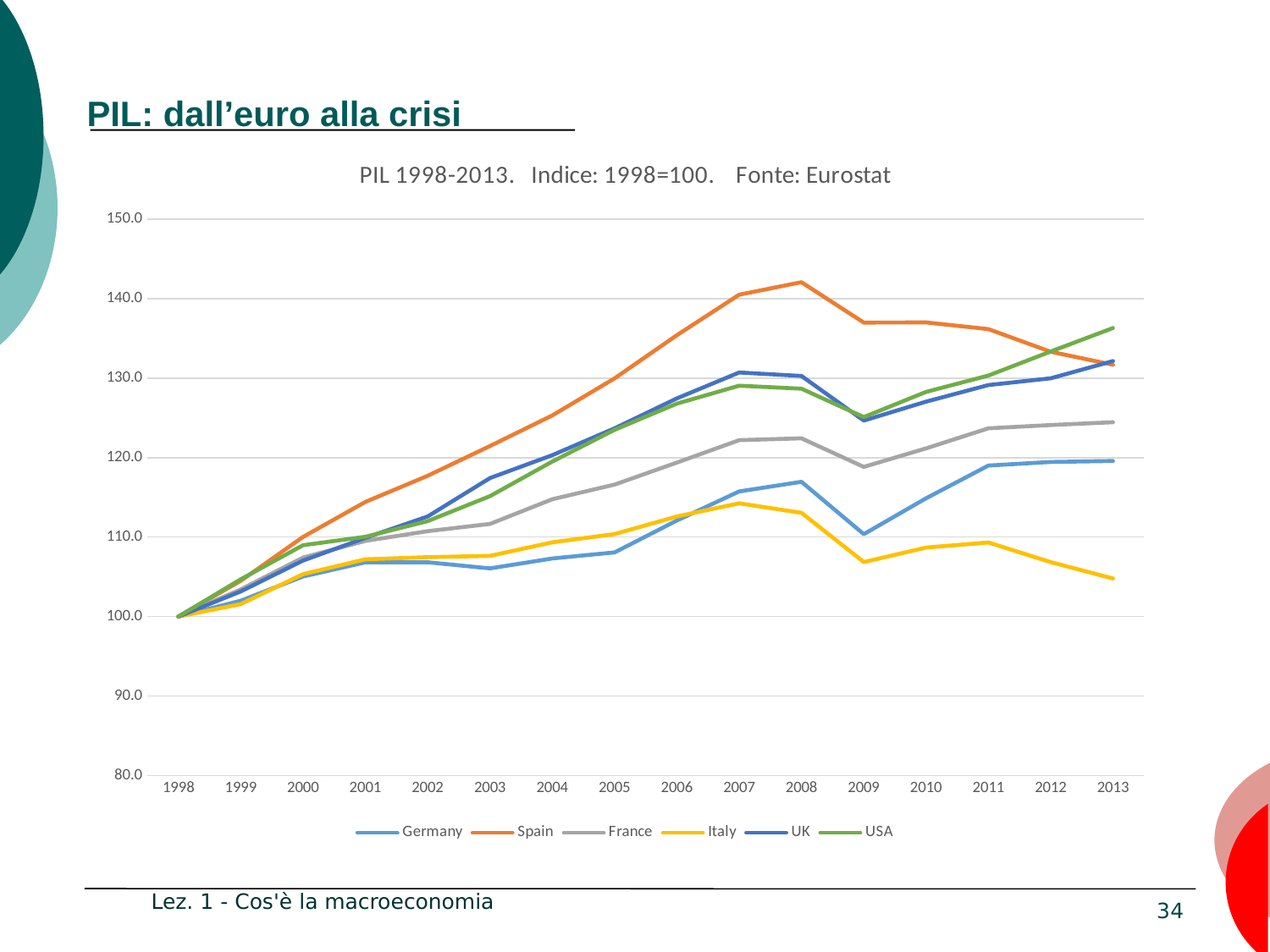

# PIL: dall’euro alla crisi

### Chart: PIL 1998-2013.   Indice: 1998=100.    Fonte: Eurostat

| Category | Germany | Spain | France | Italy | UK | USA |
|---|---|---|---|---|---|---|
| 1998 | 100.0 | 100.0 | 100.0 | 100.0 | 100.0 | 100.0 |
| 1999 | 101.98736332546225 | 104.48486315746779 | 103.40709914884664 | 101.56110087222662 | 103.15118272763243 | 104.6850996674779 |
| 2000 | 105.03159391589983 | 110.0111669387631 | 107.41429202823556 | 105.32919837317925 | 107.03881930177482 | 108.9693645236892 |
| 2001 | 106.81217934811811 | 114.41281675573177 | 109.51365004071155 | 107.19649566187903 | 109.89090572403335 | 110.032187938371 |
| 2002 | 106.82366601794034 | 117.70767210521512 | 110.73851300678001 | 107.46533124238992 | 112.5857375608595 | 111.9981955837208 |
| 2003 | 106.05399225318652 | 121.45967480251883 | 111.64605019131095 | 107.62932636111549 | 117.42734239540826 | 115.14155087554289 |
| 2004 | 107.30614628247264 | 125.30600707788717 | 114.75698265257435 | 109.33344072317584 | 120.30896081901338 | 119.500429315308 |
| 2005 | 108.06433337740422 | 129.97118904448524 | 116.60194651538824 | 110.37162525727877 | 123.68549026968459 | 123.4975143141938 |
| 2006 | 112.07352003779543 | 135.3963566119432 | 119.37118082901209 | 112.58613466280154 | 127.44811759540836 | 126.79096605097287 |
| 2007 | 115.73808430796494 | 140.49936877009037 | 122.19012991926199 | 114.2458491908198 | 130.70522531105806 | 129.0458875641031 |
| 2008 | 116.95577386867339 | 142.06723992820713 | 122.42876084706704 | 113.04644452761893 | 130.27123146697332 | 128.670211812786 |
| 2009 | 110.36186354273244 | 136.99004735491852 | 118.82771344160241 | 106.84996037179447 | 124.65573854409402 | 125.09825708882165 |
| 2010 | 114.87650826641136 | 137.00895890160925 | 121.16345915415764 | 108.67766329629512 | 127.03830600580066 | 128.2659055716767 |
| 2011 | 119.00057500235773 | 136.1627559142947 | 123.68272514579465 | 109.31543713193317 | 129.12831574164065 | 130.32040797470725 |
| 2012 | 119.44859525742336 | 133.31867223703824 | 124.09626720843647 | 106.83662688504707 | 129.97931710935765 | 133.34490059966876 |
| 2013 | 119.5749575436898 | 131.67890678077816 | 124.45015153912705 | 104.78002115760384 | 132.14324426272867 | 136.3043223801332 |
Lez. 1 - Cos'è la macroeconomia